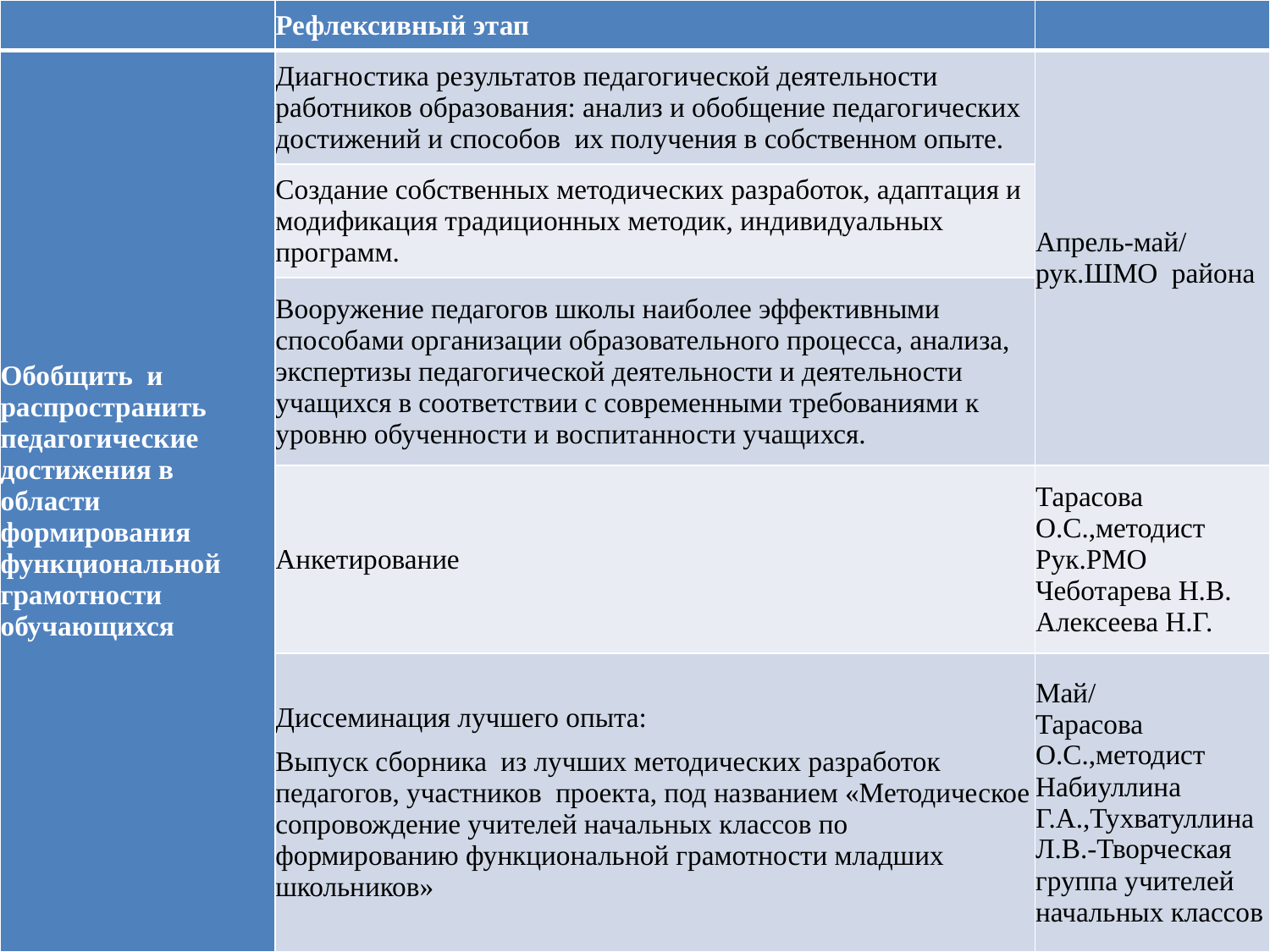

|  | Рефлексивный этап |  |
| --- | --- | --- |
| Обобщить и распространить педагогические достижения в области формирования функциональной грамотности обучающихся | Диагностика результатов педагогической деятельности работников образования: анализ и обобщение педагогических достижений и способов их получения в собственном опыте. | Апрель-май/рук.ШМО района |
|  | Создание собственных методических разработок, адаптация и модификация традиционных методик, индивидуальных программ. |  |
|  | Вооружение педагогов школы наиболее эффективными способами организации образовательного процесса, анализа, экспертизы педагогической деятельности и деятельности учащихся в соответствии с современными требованиями к уровню обученности и воспитанности учащихся. |  |
|  | Анкетирование | Тарасова О.С.,методист Рук.РМО Чеботарева Н.В. Алексеева Н.Г. |
|  | Диссеминация лучшего опыта: Выпуск сборника из лучших методических разработок педагогов, участников проекта, под названием «Методическое сопровождение учителей начальных классов по формированию функциональной грамотности младших школьников» | Май/ Тарасова О.С.,методист Набиуллина Г.А.,Тухватуллина Л.В.-Творческая группа учителей начальных классов |